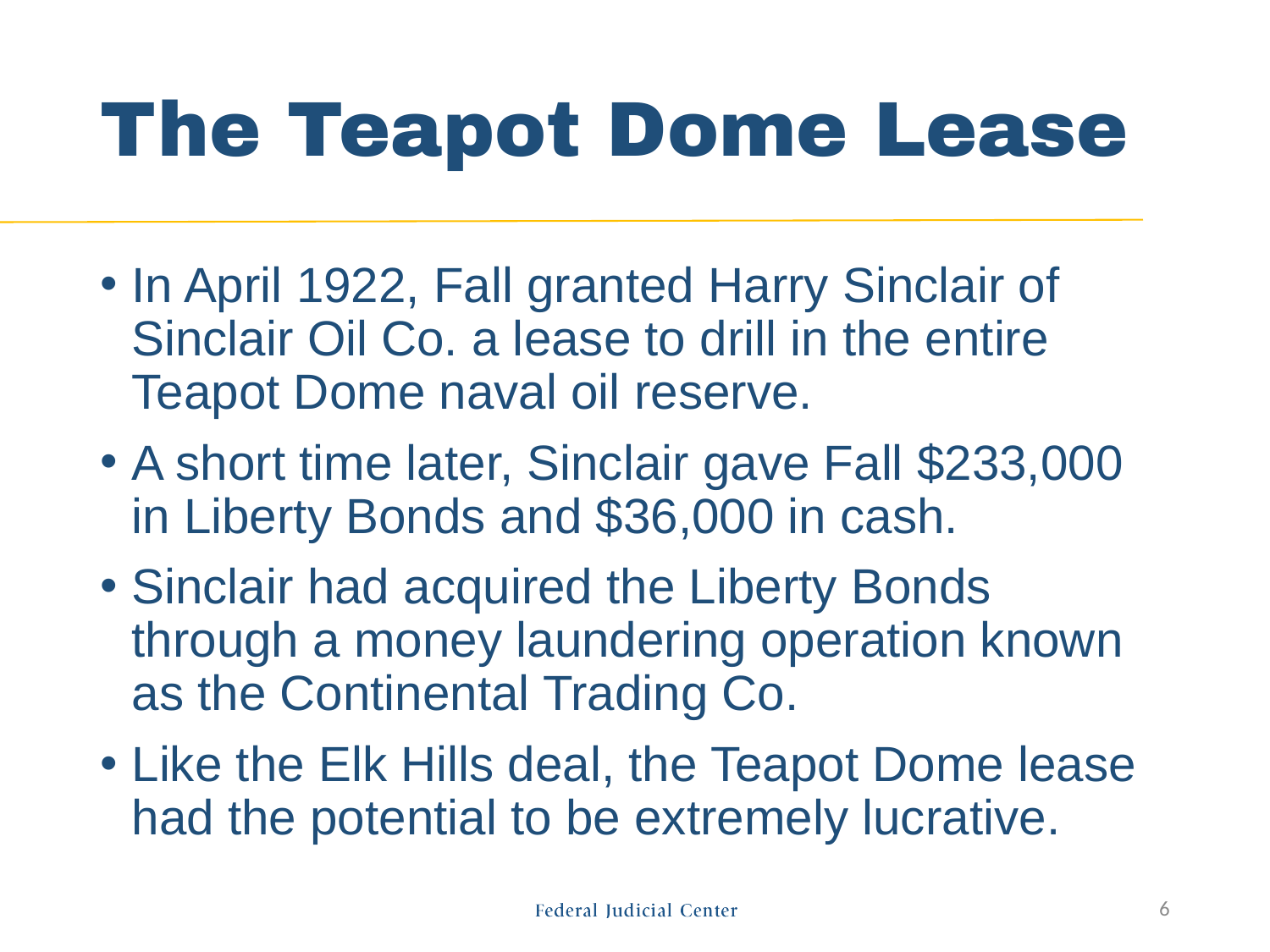

# The Teapot Dome Lease
In April 1922, Fall granted Harry Sinclair of Sinclair Oil Co. a lease to drill in the entire Teapot Dome naval oil reserve.
A short time later, Sinclair gave Fall $233,000 in Liberty Bonds and $36,000 in cash.
Sinclair had acquired the Liberty Bonds through a money laundering operation known as the Continental Trading Co.
Like the Elk Hills deal, the Teapot Dome lease had the potential to be extremely lucrative.
6